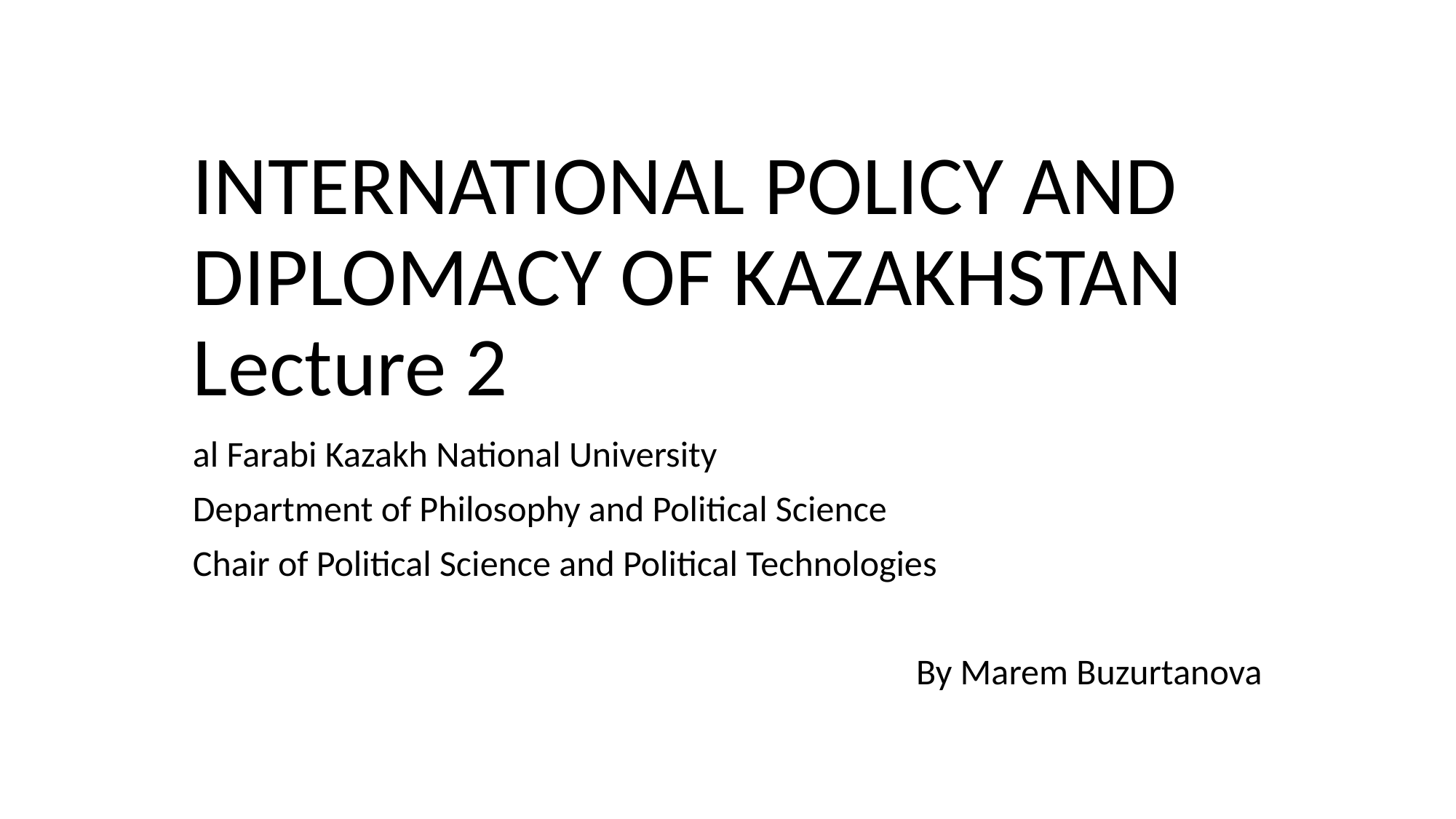

# INTERNATIONAL POLICY AND DIPLOMACY OF KAZAKHSTAN Lecture 2
al Farabi Kazakh National University
Department of Philosophy and Political Science
Chair of Political Science and Political Technologies

By Marem Buzurtanova